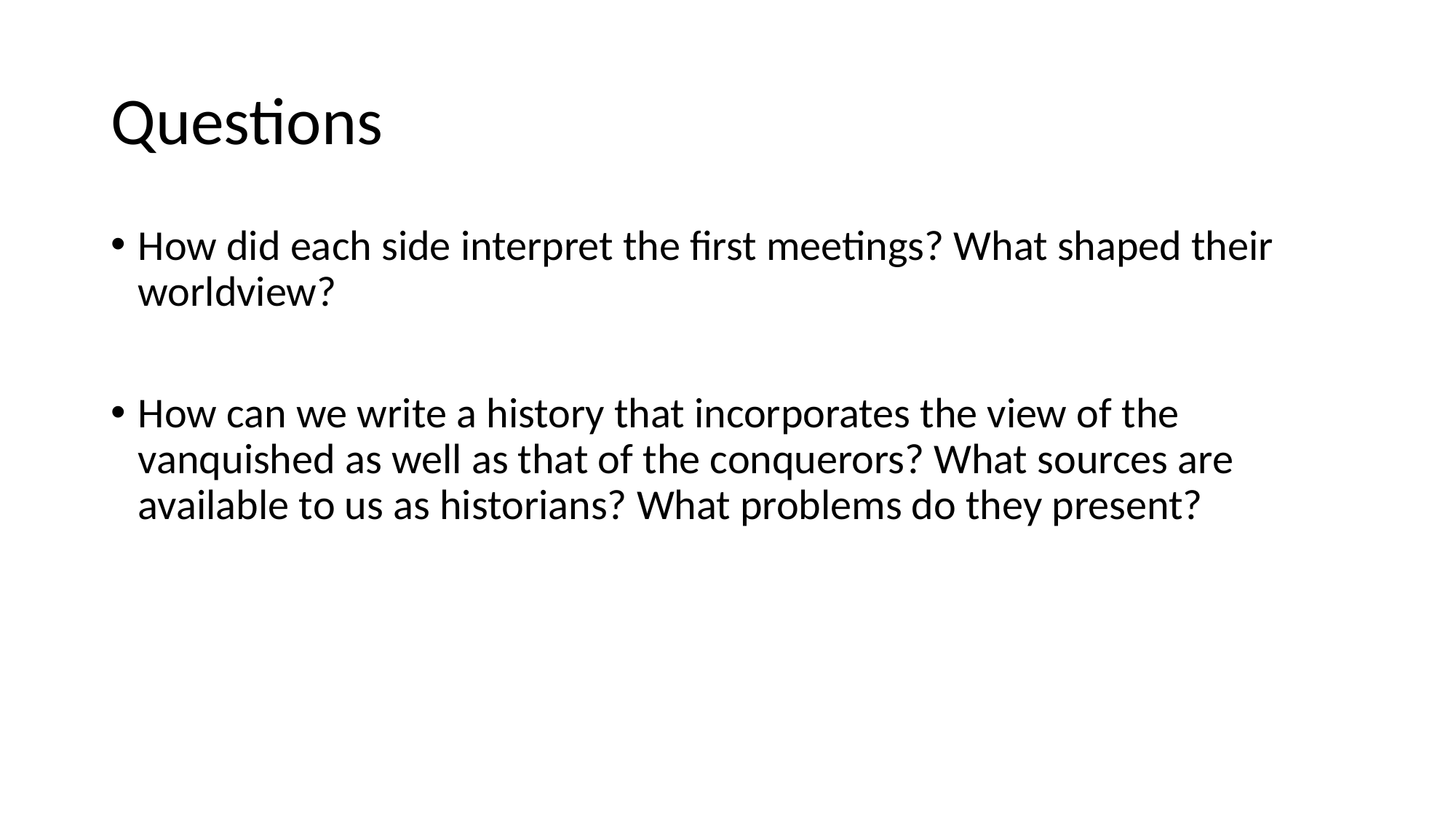

# Questions
How did each side interpret the first meetings? What shaped their worldview?

How can we write a history that incorporates the view of the vanquished as well as that of the conquerors? What sources are available to us as historians? What problems do they present?